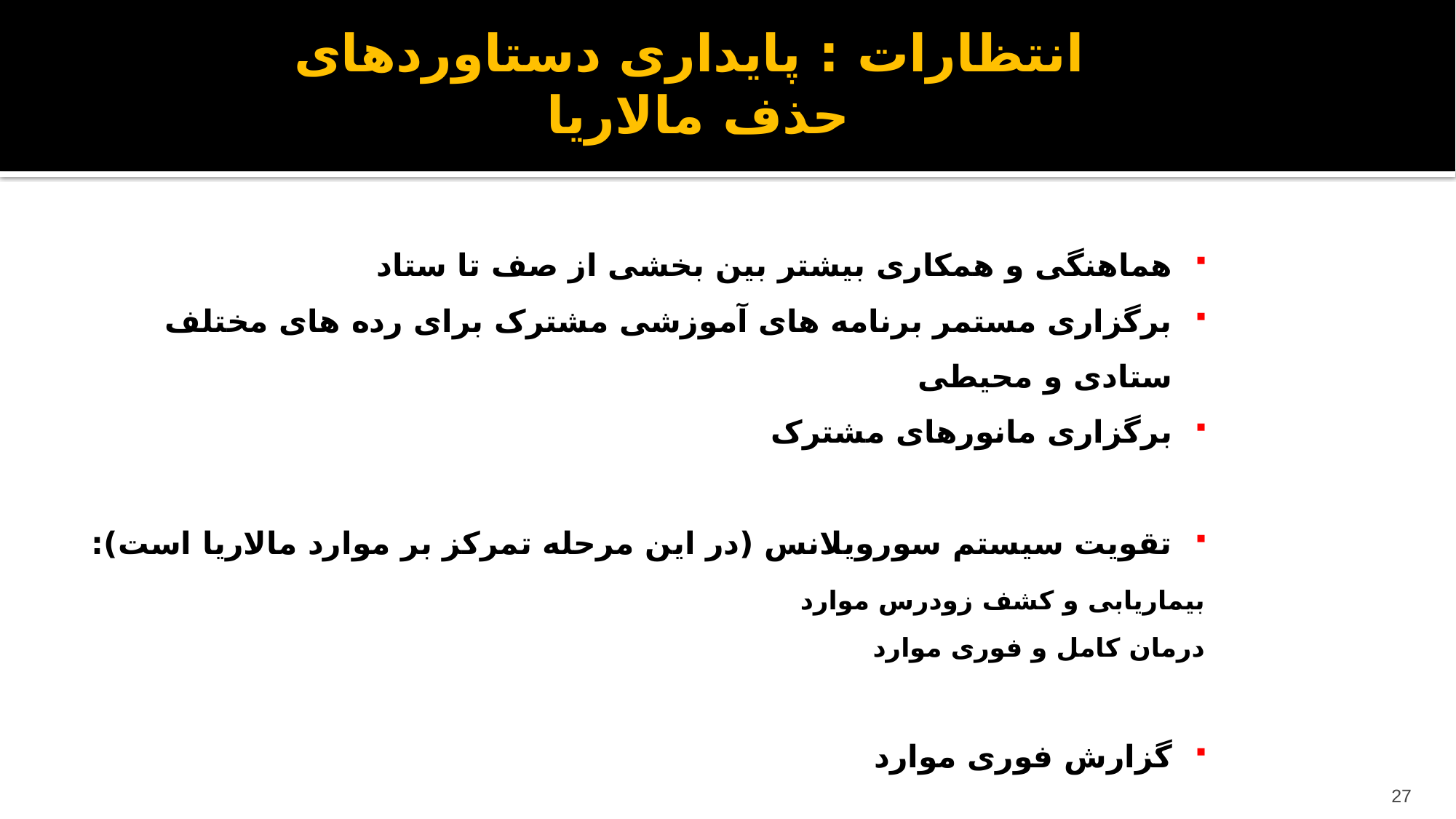

# انتظارات : پایداری دستاوردهای حذف مالاریا
هماهنگی و همکاری بیشتر بین بخشی از صف تا ستاد
برگزاری مستمر برنامه های آموزشی مشترک برای رده های مختلف ستادی و محیطی
برگزاری مانورهای مشترک

تقویت سیستم سورویلانس (در این مرحله تمرکز بر موارد مالاریا است):
		بیماریابی و کشف زودرس موارد
		درمان کامل و فوری موارد

گزارش فوری موارد

27